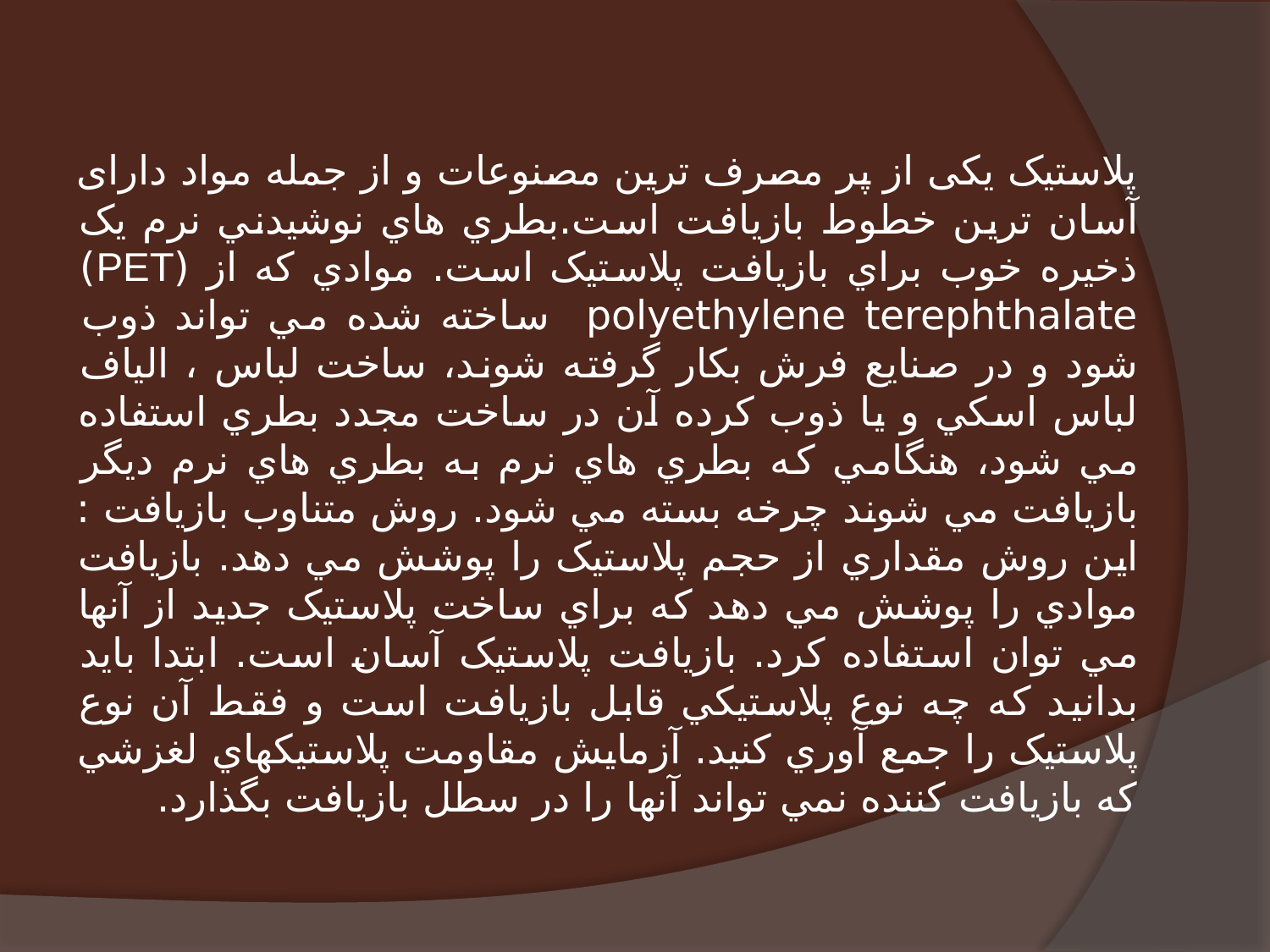

پلاستیک یکی از پر مصرف ترین مصنوعات و از جمله مواد دارای آسان ترین خطوط بازیافت است.بطري هاي نوشيدني نرم يک ذخيره خوب براي بازيافت پلاستيک است. موادي که از (PET) polyethylene terephthalate  ساخته شده مي تواند ذوب شود و در صنايع فرش بکار گرفته شوند، ساخت لباس ، الياف لباس اسکي و يا ذوب کرده آن در ساخت مجدد بطري استفاده مي شود، هنگامي که بطري هاي نرم به بطري هاي نرم ديگر بازيافت مي شوند چرخه بسته مي شود. روش متناوب بازيافت : اين روش مقداري از حجم پلاستيک را پوشش مي دهد. بازيافت موادي را پوشش مي دهد که براي ساخت پلاستيک جديد از آنها مي توان استفاده کرد. بازيافت پلاستيک آسان است. ابتدا بايد بدانيد که چه نوع پلاستيکي قابل بازيافت است و فقط آن نوع پلاستيک را جمع آوري کنيد. آزمايش مقاومت پلاستيکهاي لغزشي که بازيافت کننده نمي تواند آنها را در سطل بازيافت بگذارد.